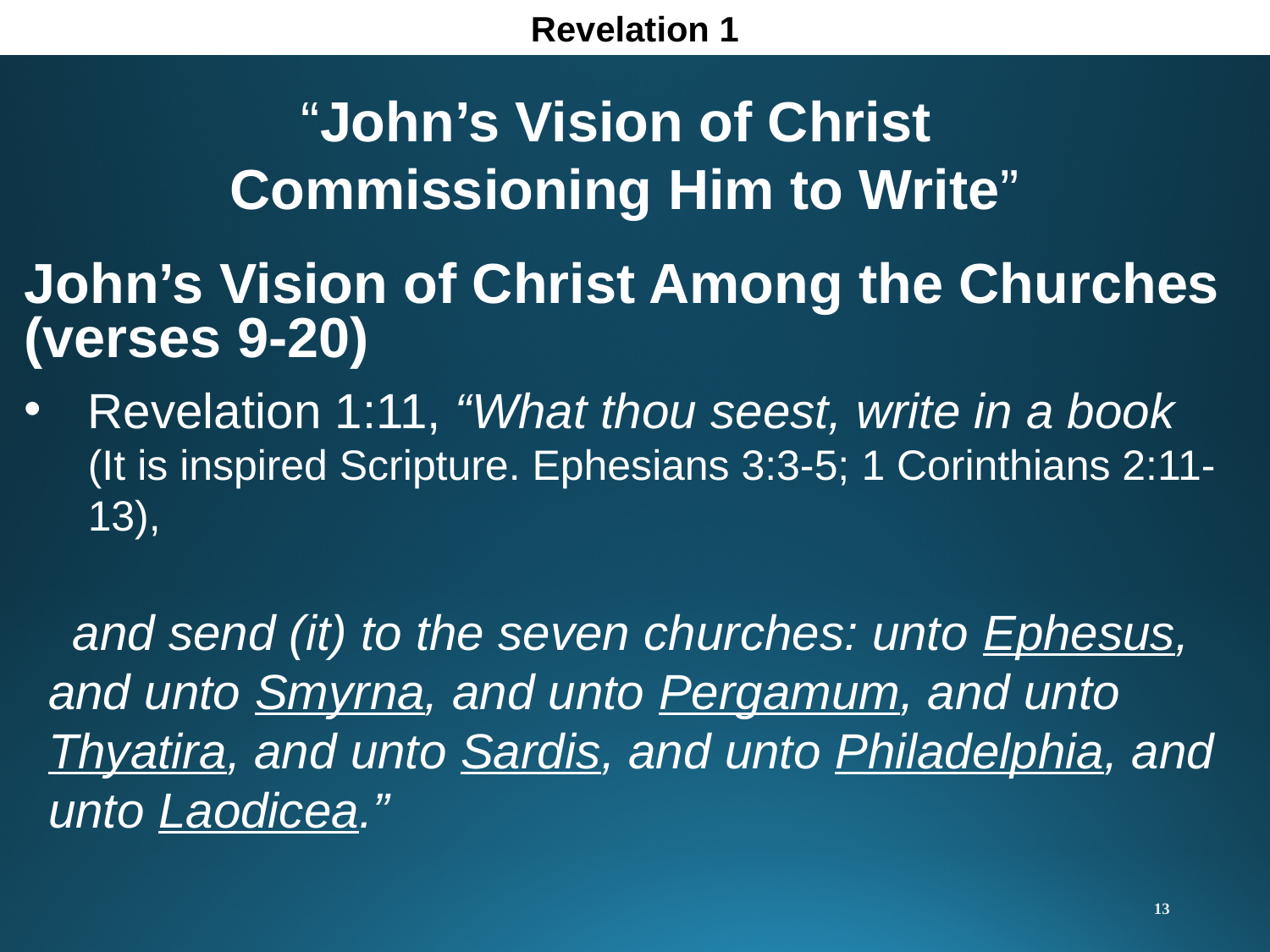

Revelation 1
“John’s Vision of Christ
Commissioning Him to Write”
John’s Vision of Christ Among the Churches (verses 9-20)
Revelation 1:11, “What thou seest, write in a book
(It is inspired Scripture. Ephesians 3:3-5; 1 Corinthians 2:11-13),
and send (it) to the seven churches: unto Ephesus, and unto Smyrna, and unto Pergamum, and unto Thyatira, and unto Sardis, and unto Philadelphia, and unto Laodicea.”
13